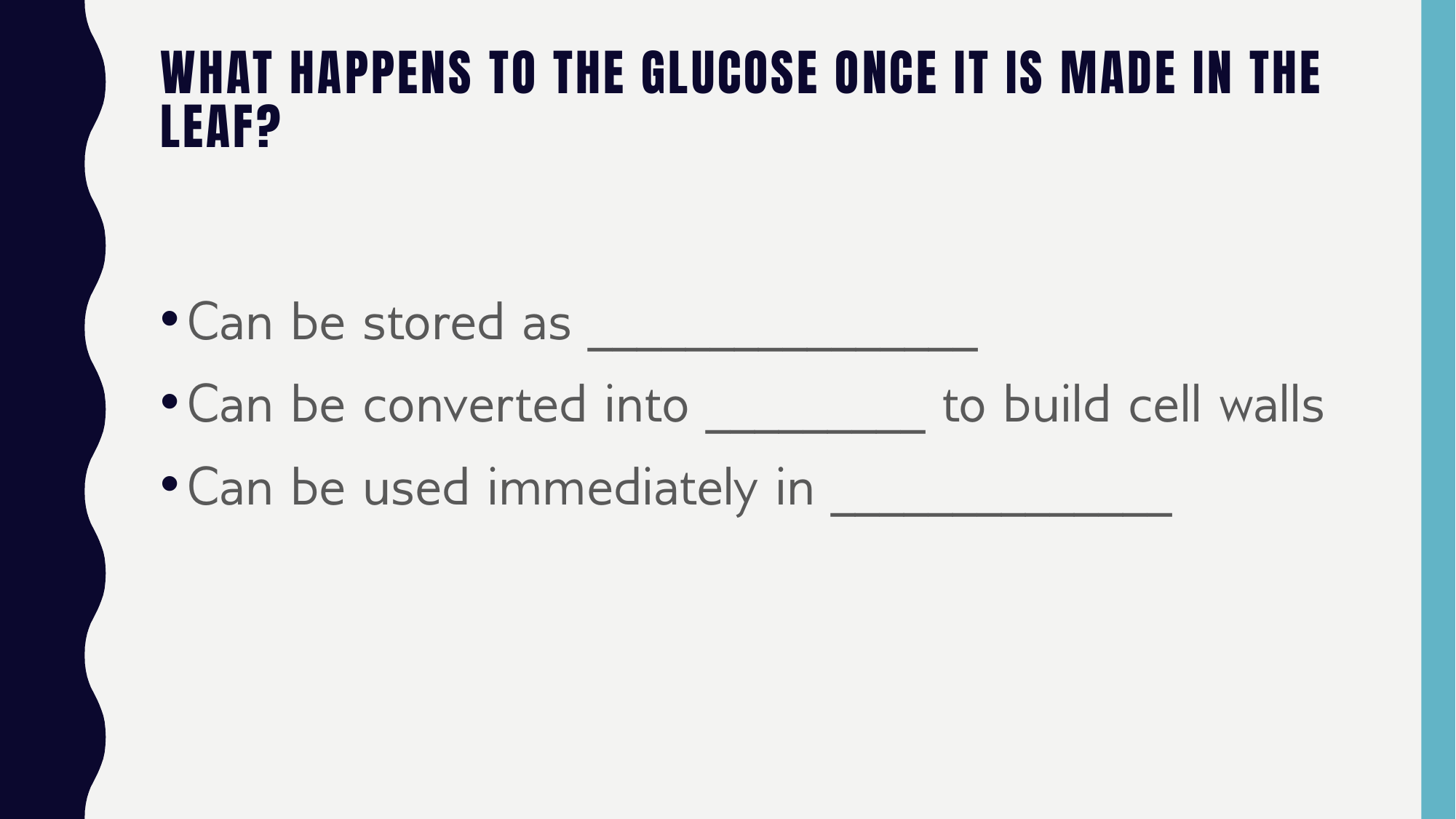

# What happens to the glucose once it is made in the leaf?
Can be stored as ________________
Can be converted into _________ to build cell walls
Can be used immediately in ______________